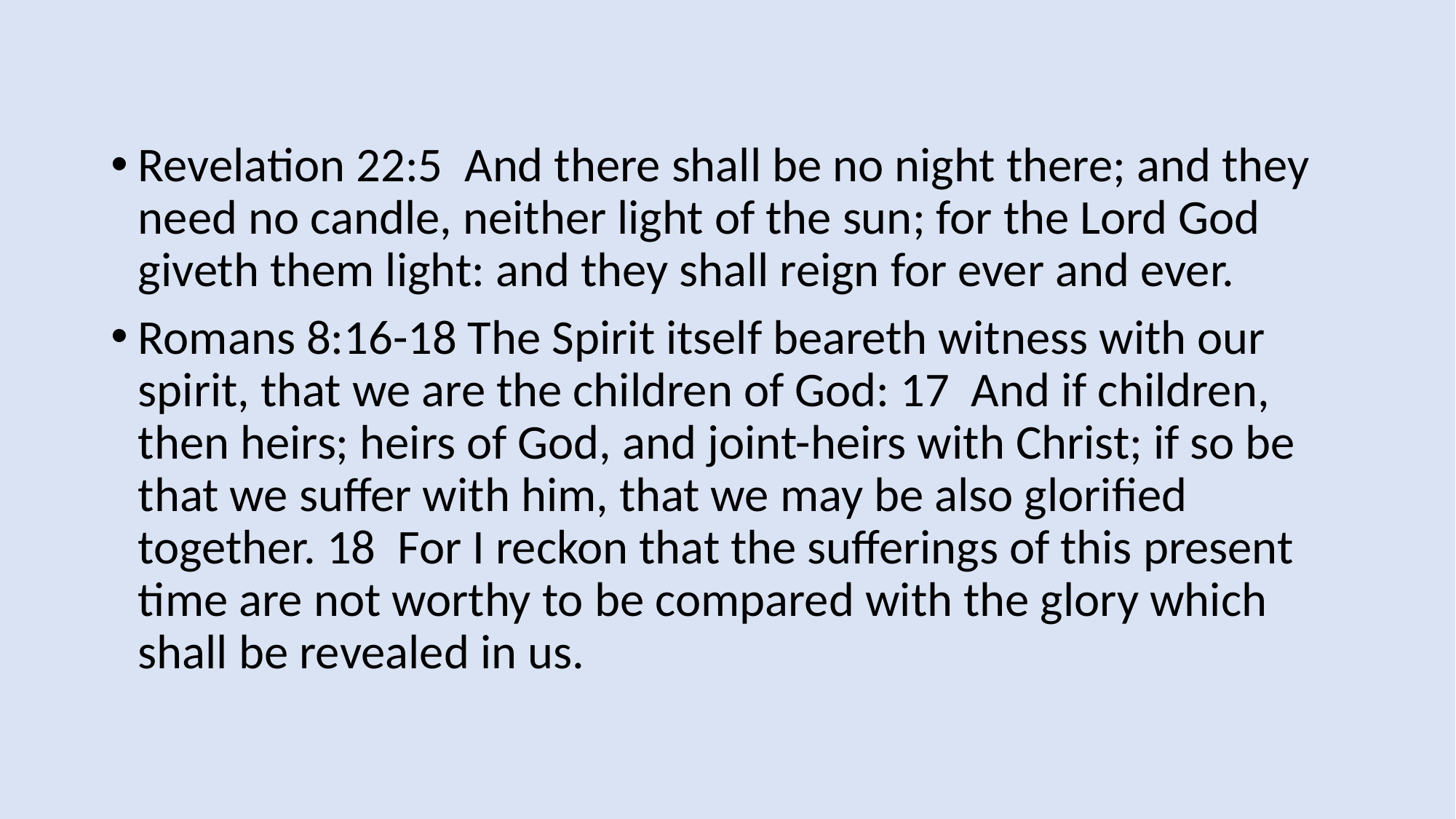

Revelation 22:5  And there shall be no night there; and they need no candle, neither light of the sun; for the Lord God giveth them light: and they shall reign for ever and ever.
Romans 8:16-18 The Spirit itself beareth witness with our spirit, that we are the children of God: 17  And if children, then heirs; heirs of God, and joint-heirs with Christ; if so be that we suffer with him, that we may be also glorified together. 18  For I reckon that the sufferings of this present time are not worthy to be compared with the glory which shall be revealed in us.